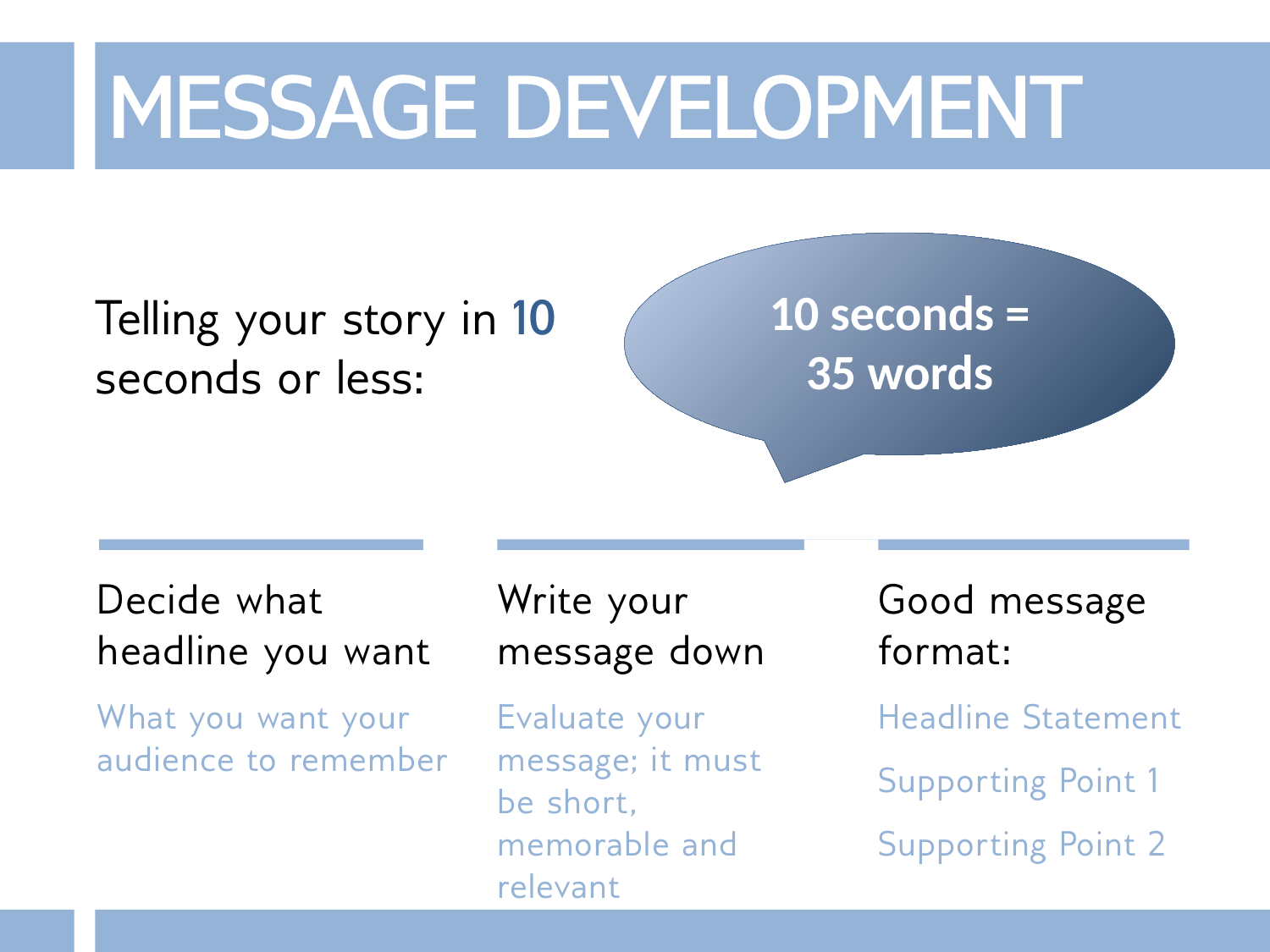

MESSAGE DEVELOPMENT

10 seconds =
35 words
Telling your story in 10 seconds or less:

Decide what headline you want

What you want your audience to remember
Write your message down

Evaluate your message; it must be short, memorable and relevant
Good message format:

Headline Statement

Supporting Point 1

Supporting Point 2